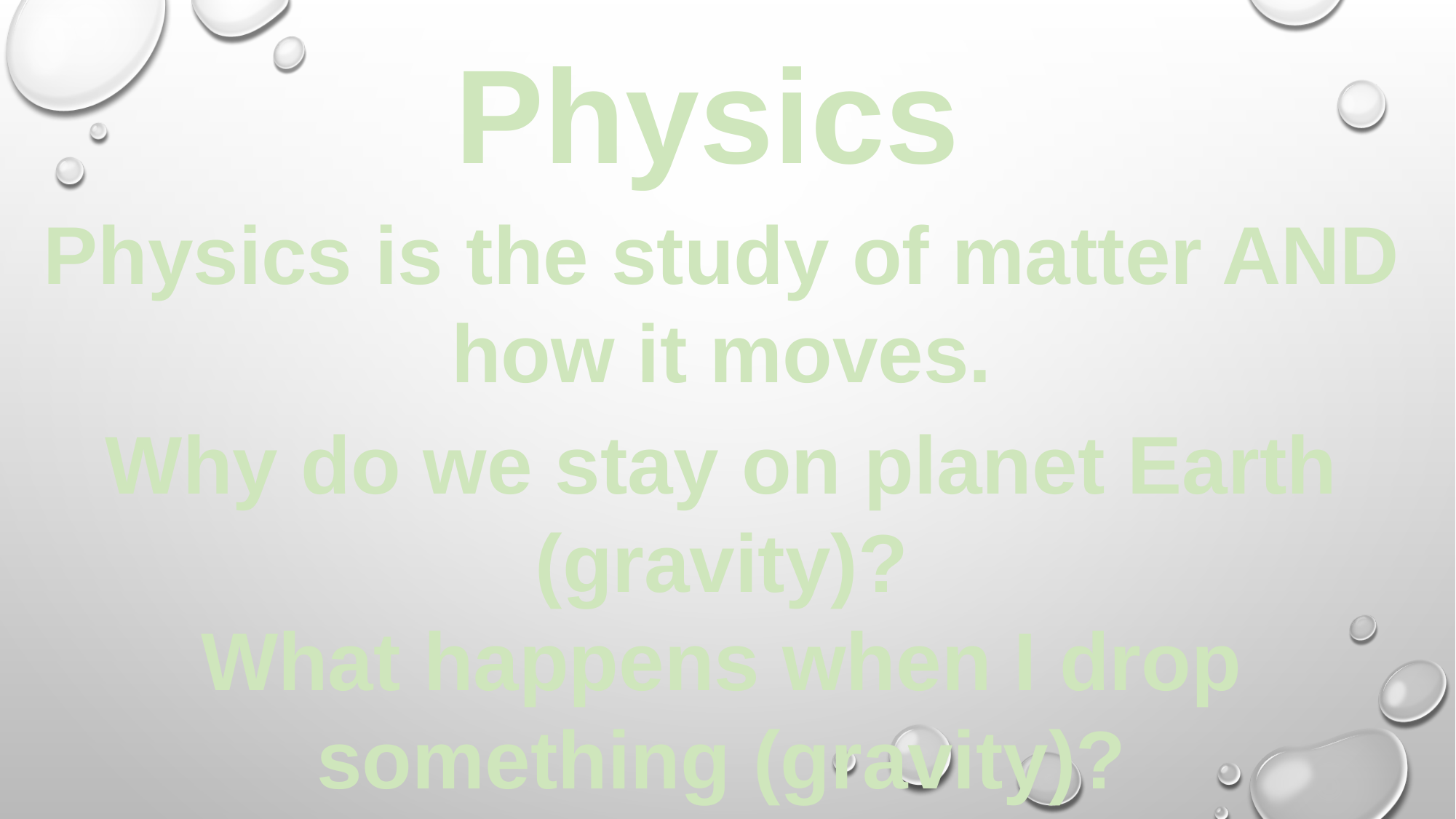

Physics
Physics is the study of matter AND how it moves.
Why do we stay on planet Earth (gravity)?
What happens when I drop something (gravity)?